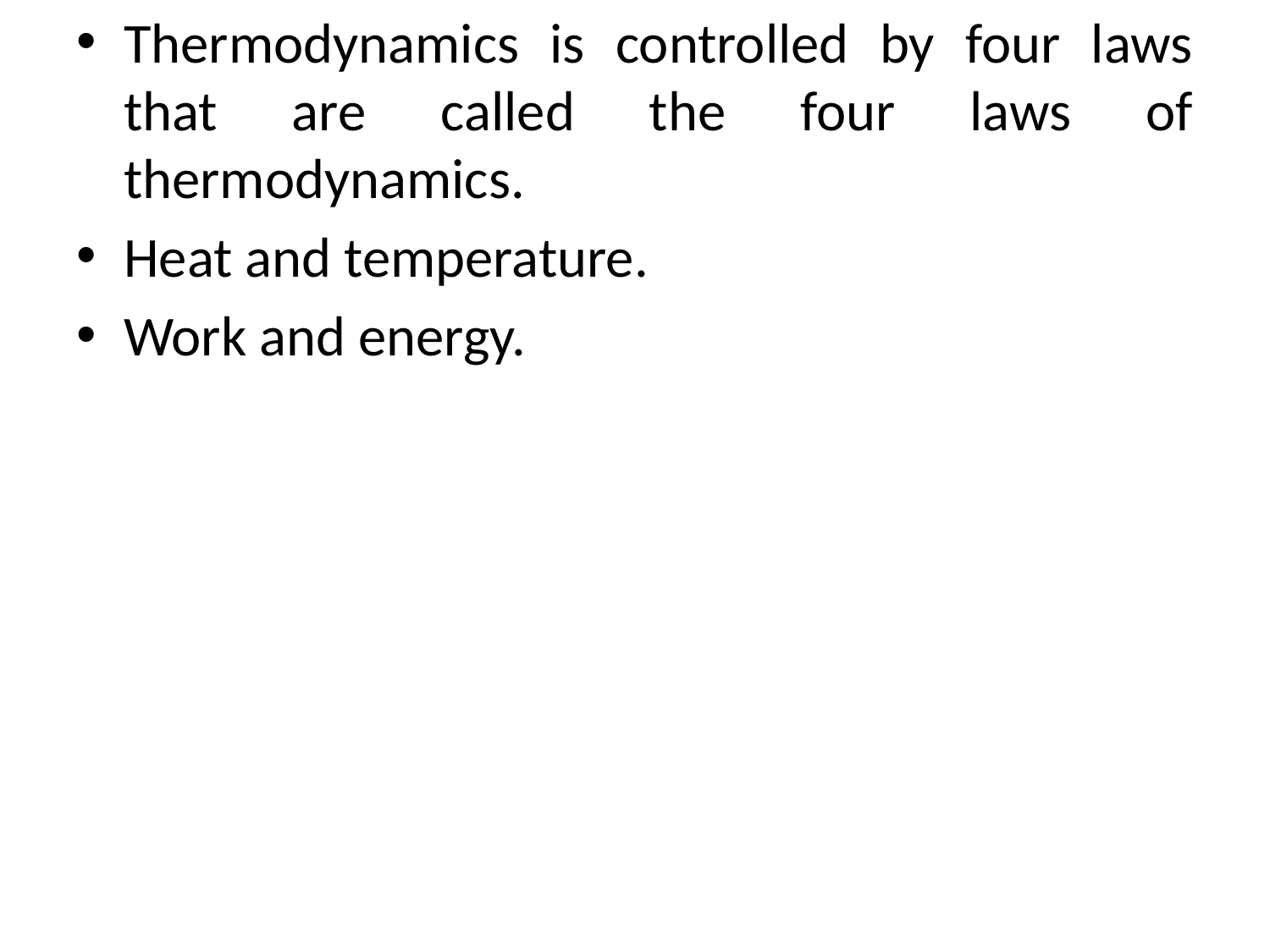

Thermodynamics is controlled by four laws that are called the four laws of thermodynamics.
Heat and temperature.
Work and energy.